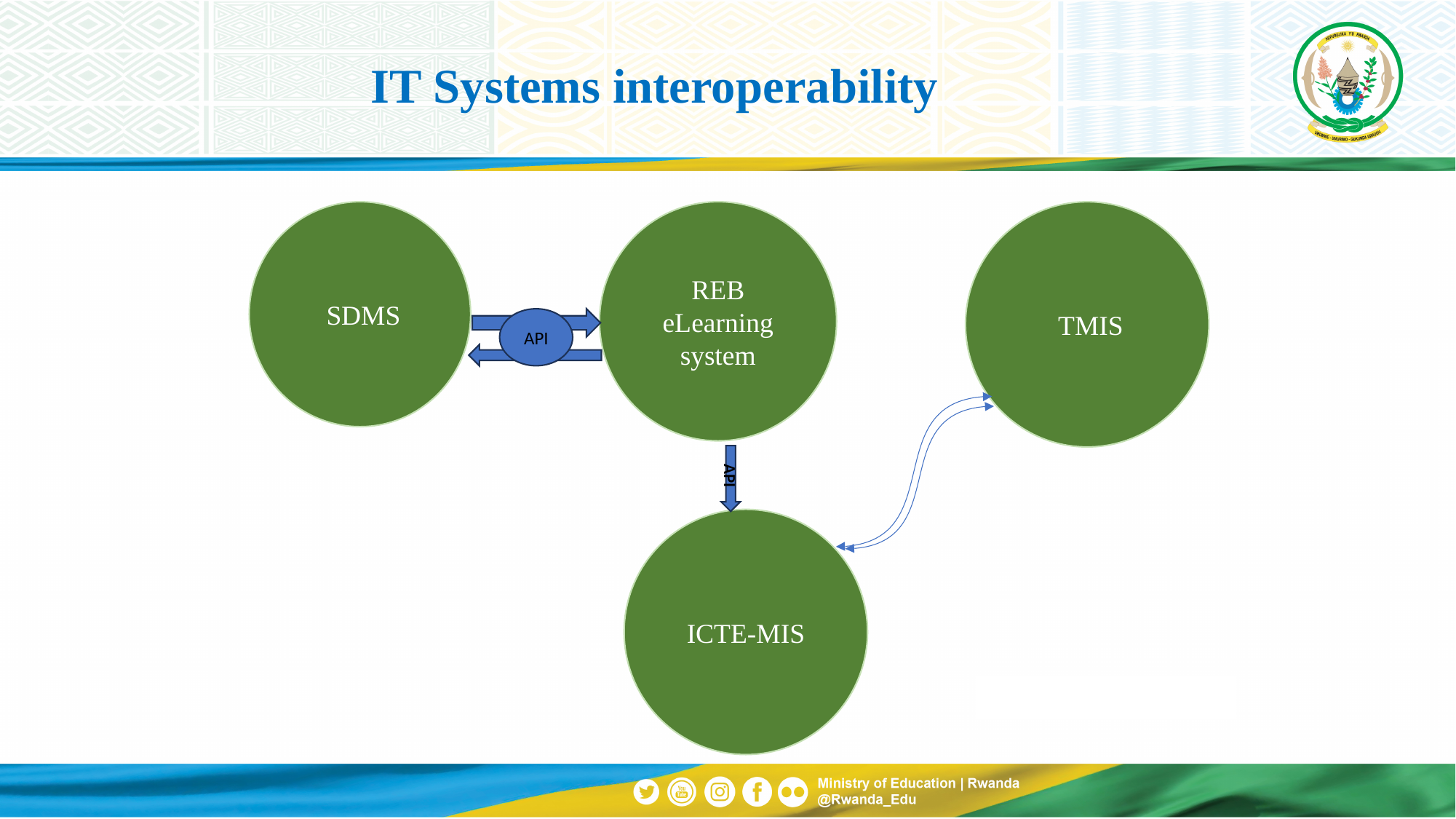

# IT Systems interoperability

 SDMS
REB eLearning system
 TMIS

API

API
ICTE-MIS
nnbnbnbnb